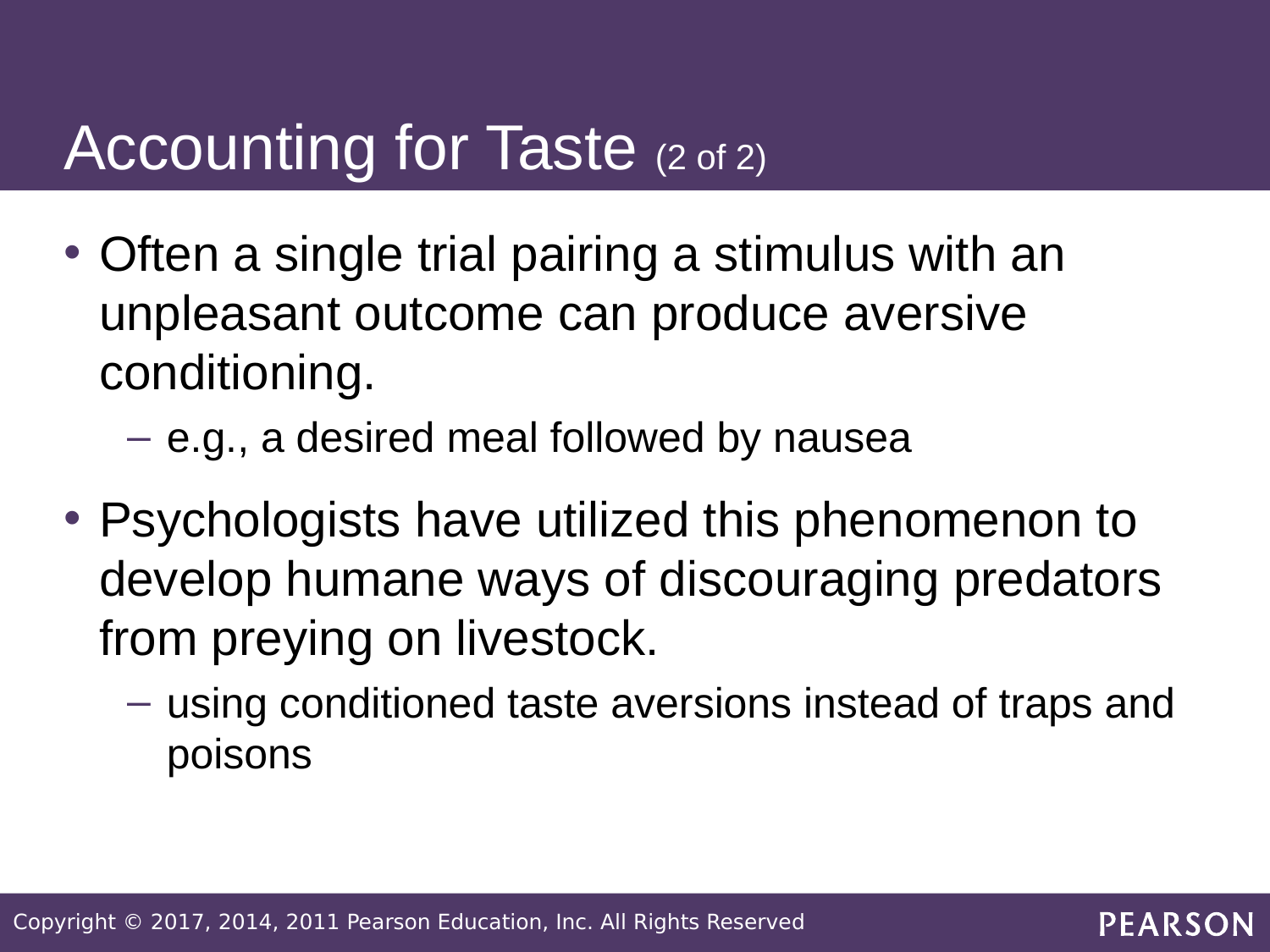

# Accounting for Taste (2 of 2)
Often a single trial pairing a stimulus with an unpleasant outcome can produce aversive conditioning.
e.g., a desired meal followed by nausea
Psychologists have utilized this phenomenon to develop humane ways of discouraging predators from preying on livestock.
using conditioned taste aversions instead of traps and poisons